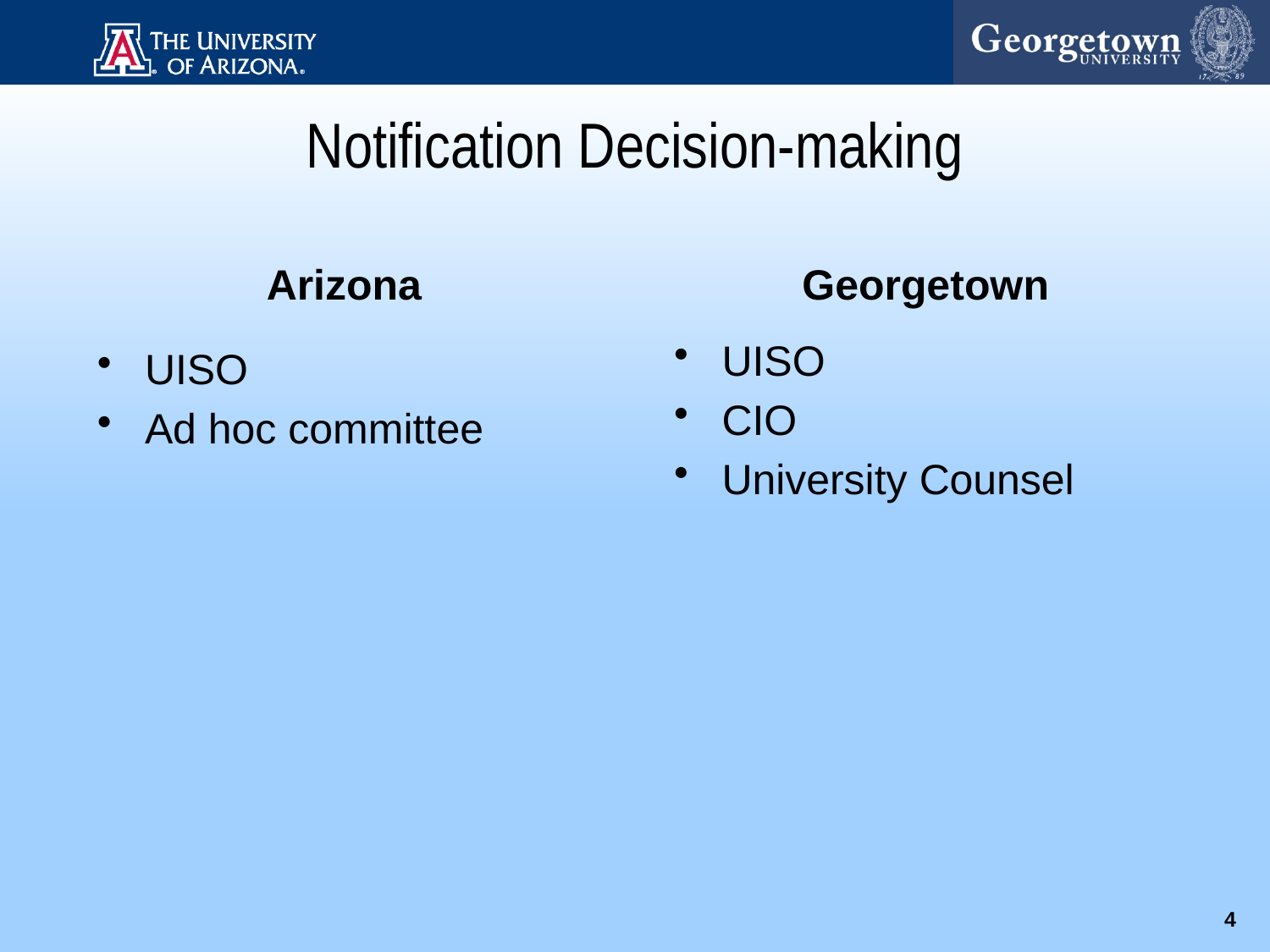

# Notification Decision-making
Arizona
Georgetown
UISO
CIO
University Counsel
UISO
Ad hoc committee
4